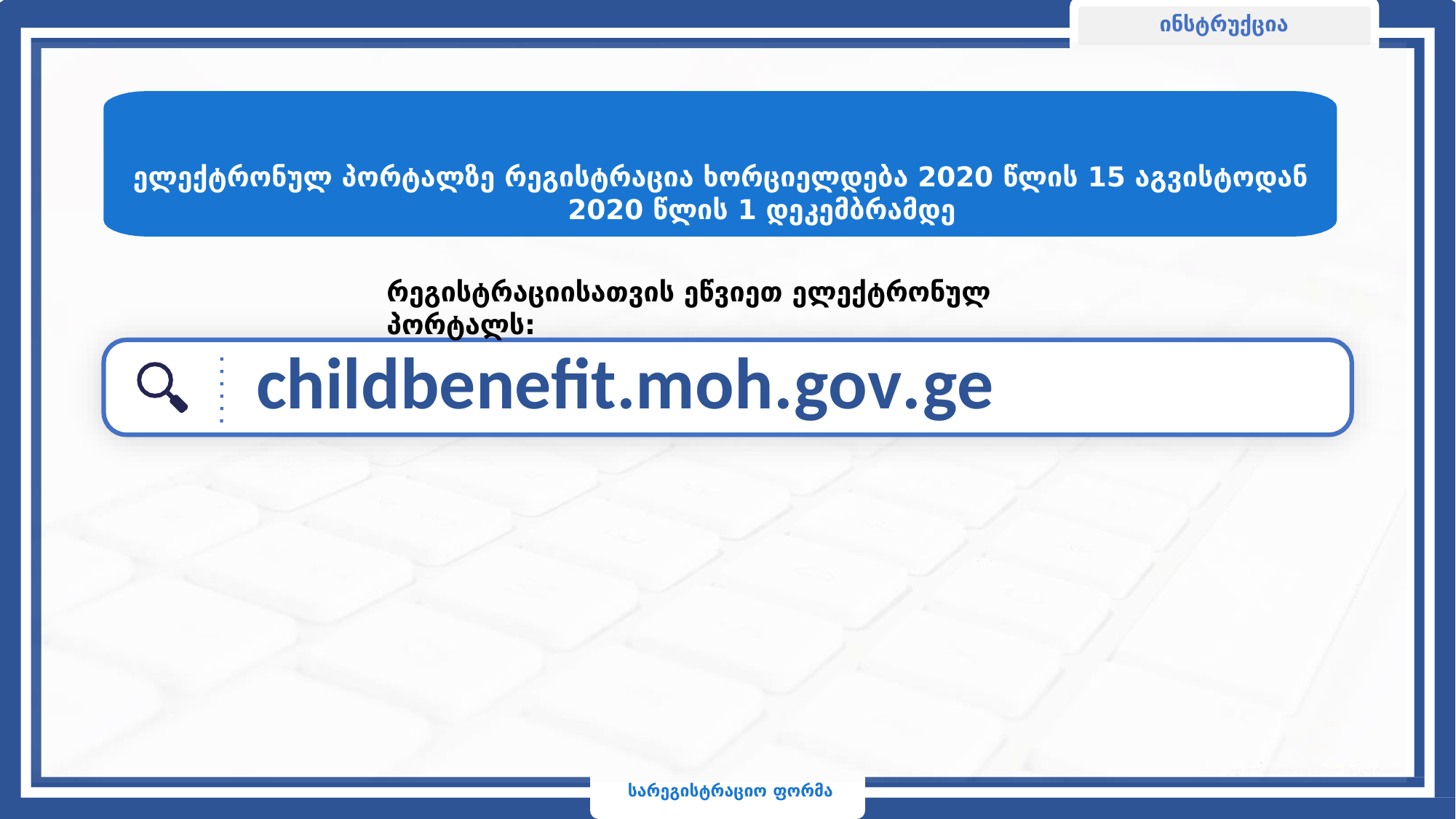

ინსტრუქცია

ელექტრონულ პორტალზე რეგისტრაცია ხორციელდება 2020 წლის 15 აგვისტოდან 2020 წლის 1 დეკემბრამდე
რეგისტრაციისათვის ეწვიეთ ელექტრონულ პორტალს:
# childbenefit.moh.gov.ge

სარეგისტრაციო ფორმა